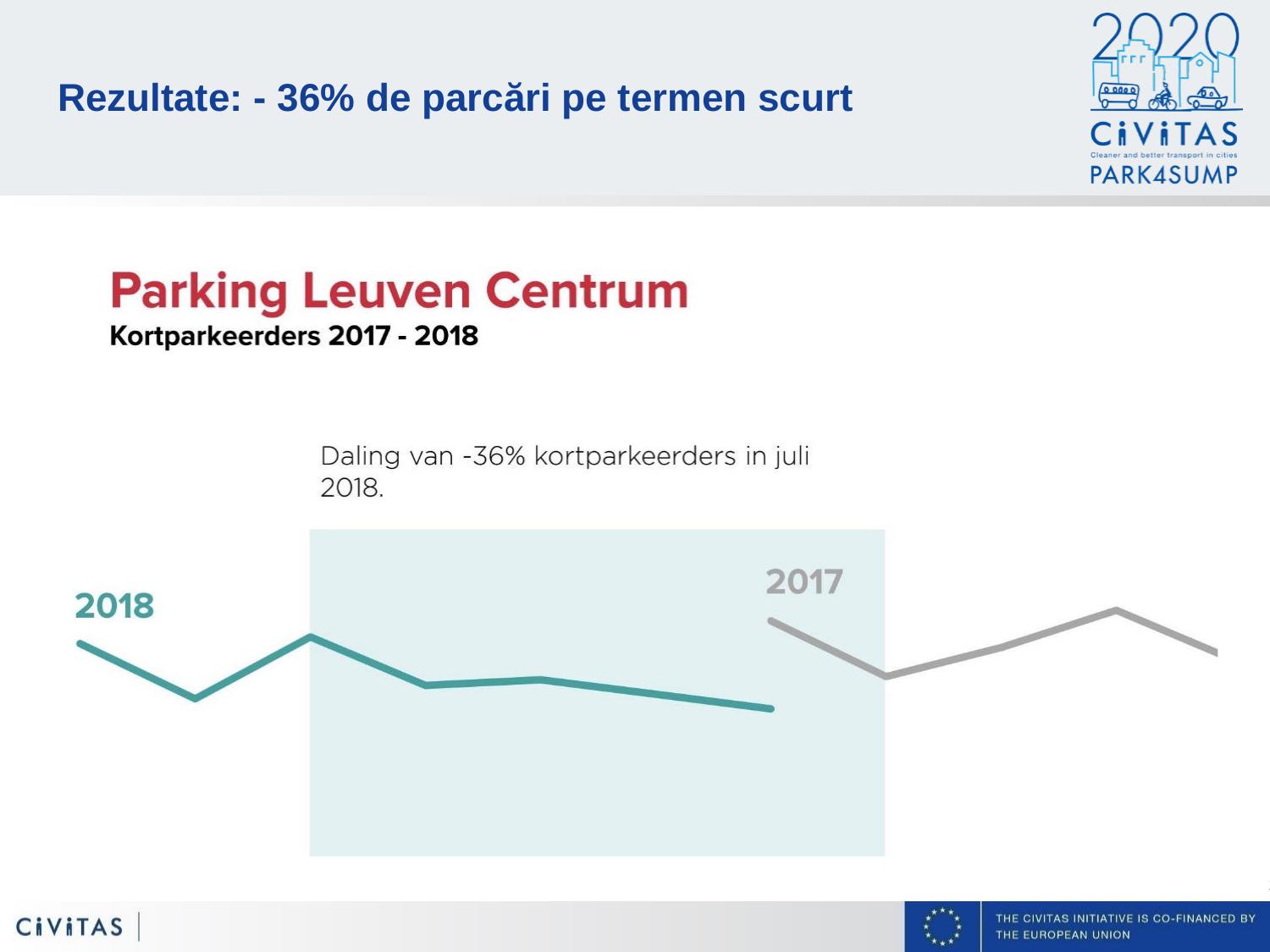

# Rezultate: - 36% de parcări pe termen scurt